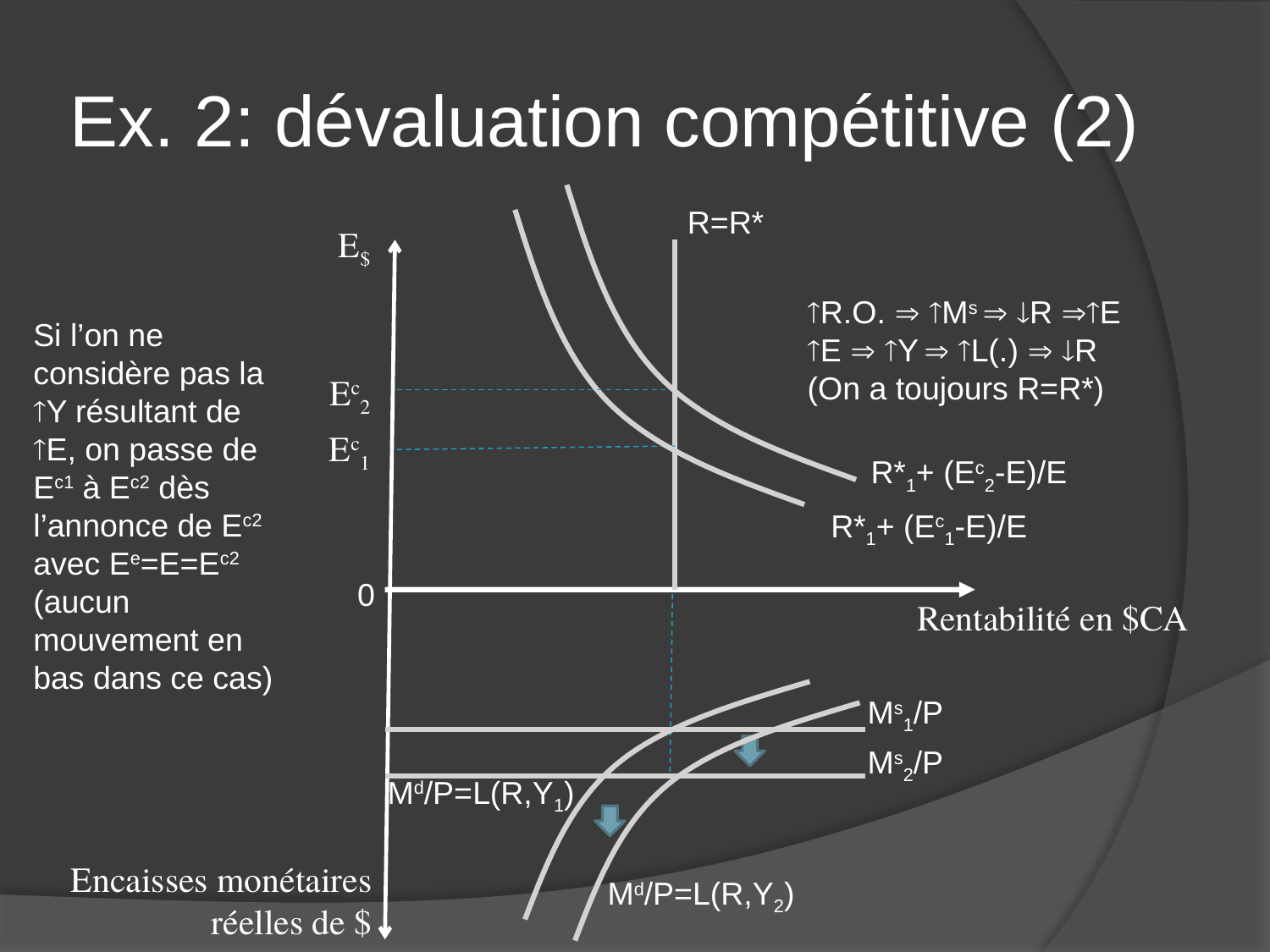

# Ex. 2: dévaluation compétitive (2)

R*1+ (Ec2-E)/E
R=R*

R*1+ (Ec1-E)/E
Ec1
E$
↑R.O. ⇒ ↑Ms ⇒ ↓R ⇒↑E
↑E ⇒ ↑Y ⇒ ↑L(.) ⇒ ↓R
(On a toujours R=R*)

Si l’on ne considère pas la ↑Y résultant de ↑E, on passe de Ec1 à Ec2 dès l’annonce de Ec2 avec Ee=E=Ec2
(aucun mouvement en bas dans ce cas)

Ec2
0

Rentabilité en $CA

Md/P=L(R,Y1)
Ms1/P

Md/P=L(R,Y2)
Ms2/P

Encaisses monétaires réelles de $
17